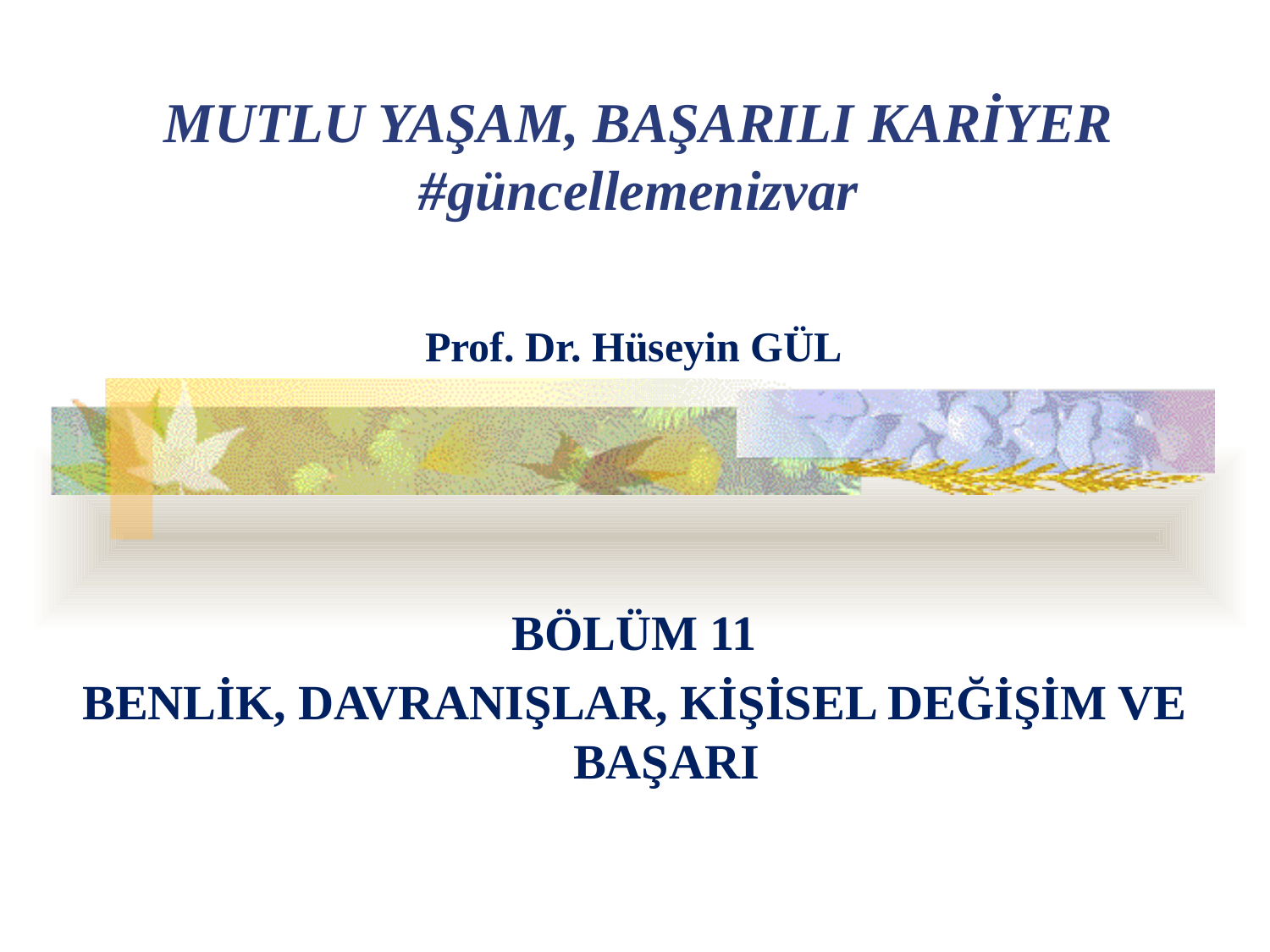

MUTLU YAŞAM, BAŞARILI KARİYER
#güncellemenizvar
Prof. Dr. Hüseyin GÜL
BÖLÜM 11
BENLİK, DAVRANIŞLAR, KİŞİSEL DEĞİŞİM VE BAŞARI